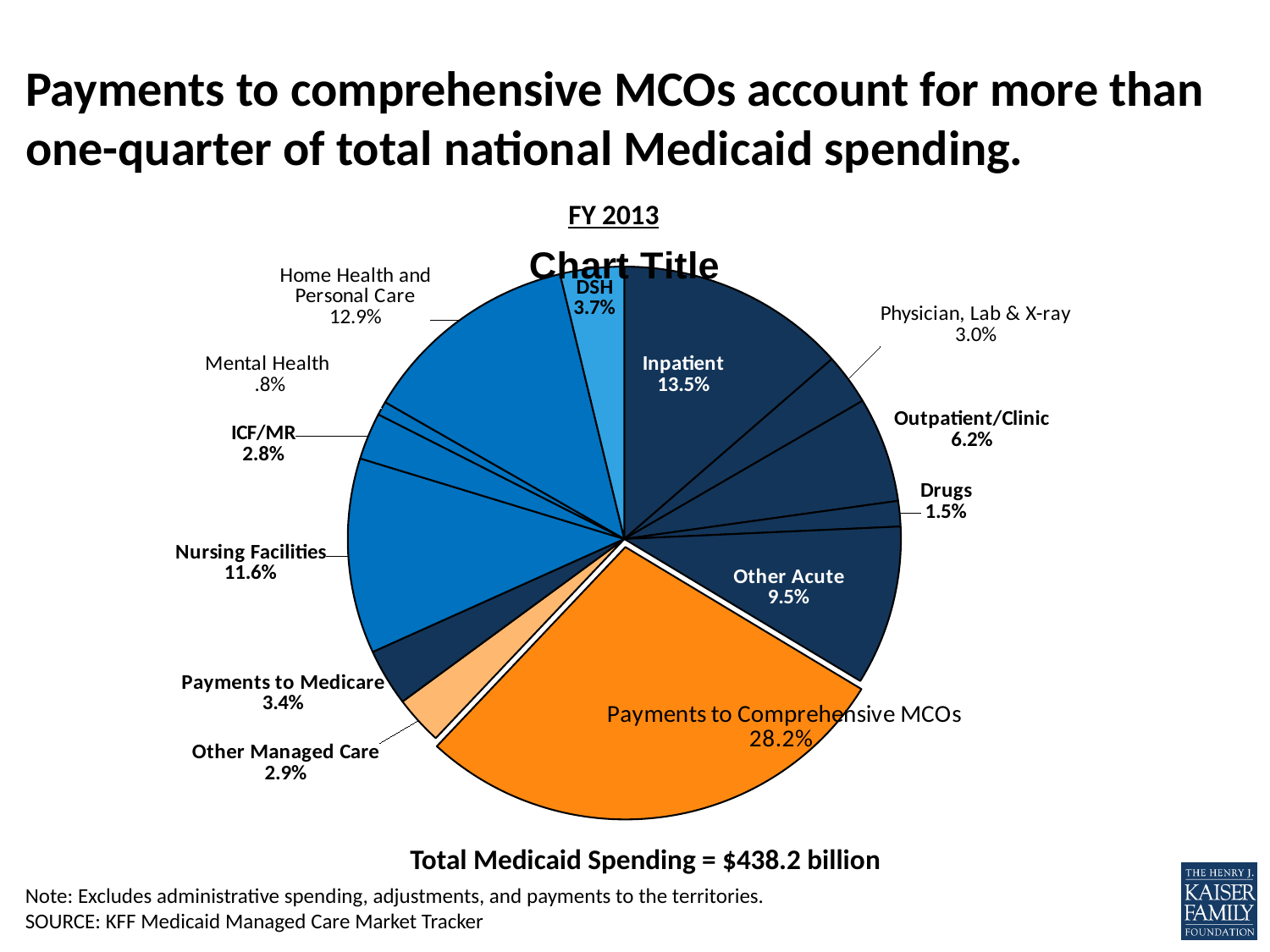

# Payments to comprehensive MCOs account for more than one-quarter of total national Medicaid spending.
FY 2013

### Chart:

| Category |  |  |  |  |
|---|---|---|---|---|
| Inpatient | 59.204 | 0.13509800789539736 | None | None |
| Physician, Lab & X-ray | 13.225 | 0.03017821691805672 | None | None |
| Outpatient/Clinic | 27.323 | 0.06234853843871938 | None | None |
| Drugs | 6.599 | 0.01505830271775095 | None | None |
| Other Acute | 41.463 | 0.09461470004335622 | None | None |
| Comprehensive Managed Care | 123.637 | 0.28212810624557877 | None | None |
| Other Managed Care | 12.592 | 0.028733769938160323 | None | None |
| Payments to Medicare | 14.795 | 0.0337608105332816 | 0.6819204527303013 | 0.9999999999999998 |
|  | None | None | None | None |
| Nursing Facilities | 50.769 | 0.11585012436391846 | 0.28070876024005653 | None |
| ICF/MR | 12.184 | 0.02780275197955411 | None | None |
| Mental Health  | 3.574 | 0.008155534764849506 | None | None |
| Home Health and Personal Care | 56.488 | 0.12890034913173445 | None | None |
| DSH | 16.377 | 0.03737078702964196 | None | None |
Total Medicaid Spending = $438.2 billion
Note: Excludes administrative spending, adjustments, and payments to the territories.
SOURCE: KFF Medicaid Managed Care Market Tracker